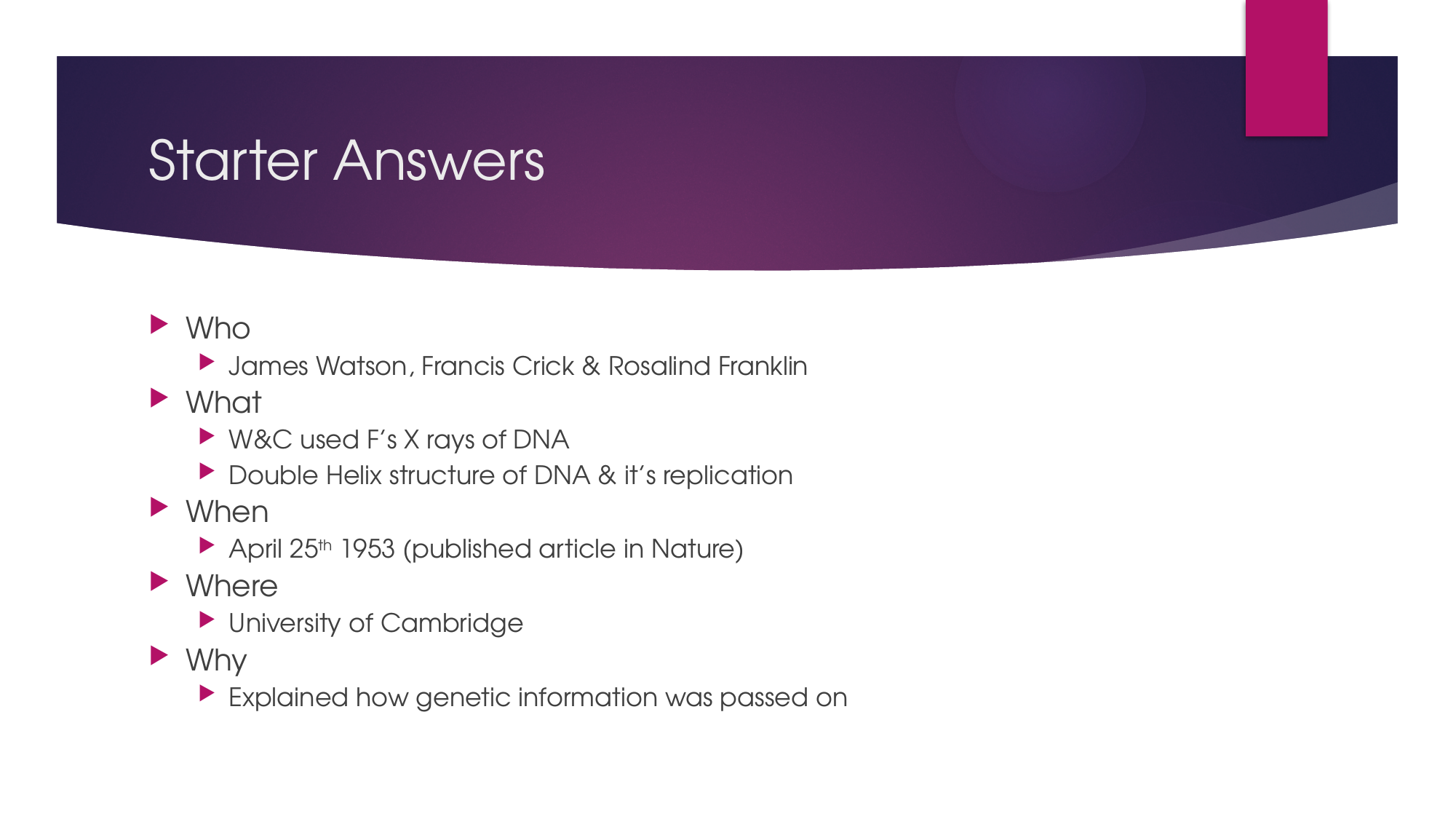

# Starter Answers
Who
James Watson, Francis Crick & Rosalind Franklin
What
W&C used F’s X rays of DNA
Double Helix structure of DNA & it’s replication
When
April 25th 1953 (published article in Nature)
Where
University of Cambridge
Why
Explained how genetic information was passed on